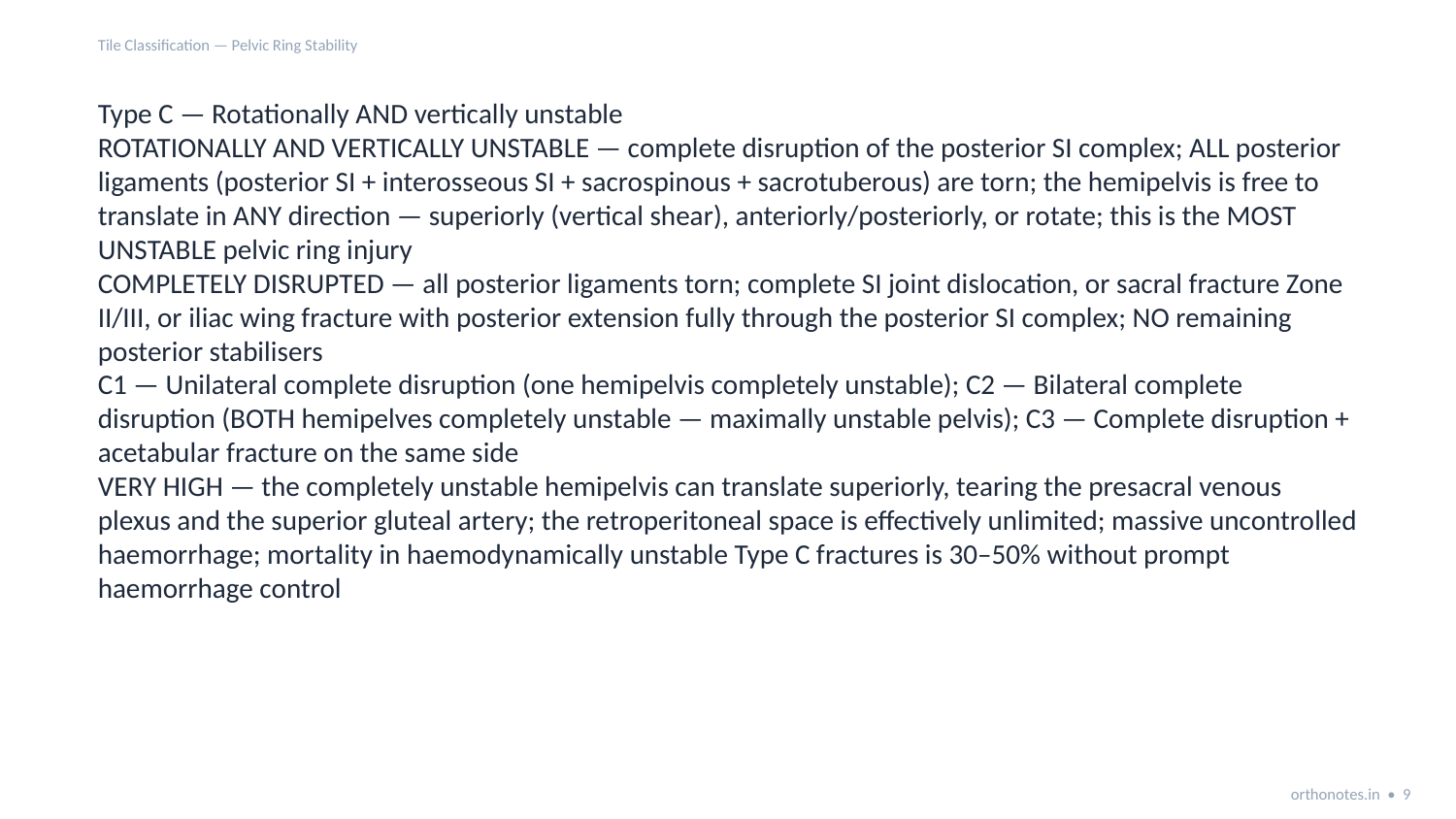

Tile Classification — Pelvic Ring Stability
Type C — Rotationally AND vertically unstable
ROTATIONALLY AND VERTICALLY UNSTABLE — complete disruption of the posterior SI complex; ALL posterior ligaments (posterior SI + interosseous SI + sacrospinous + sacrotuberous) are torn; the hemipelvis is free to translate in ANY direction — superiorly (vertical shear), anteriorly/posteriorly, or rotate; this is the MOST UNSTABLE pelvic ring injury
COMPLETELY DISRUPTED — all posterior ligaments torn; complete SI joint dislocation, or sacral fracture Zone II/III, or iliac wing fracture with posterior extension fully through the posterior SI complex; NO remaining posterior stabilisers
C1 — Unilateral complete disruption (one hemipelvis completely unstable); C2 — Bilateral complete disruption (BOTH hemipelves completely unstable — maximally unstable pelvis); C3 — Complete disruption + acetabular fracture on the same side
VERY HIGH — the completely unstable hemipelvis can translate superiorly, tearing the presacral venous plexus and the superior gluteal artery; the retroperitoneal space is effectively unlimited; massive uncontrolled haemorrhage; mortality in haemodynamically unstable Type C fractures is 30–50% without prompt haemorrhage control
orthonotes.in  •  9